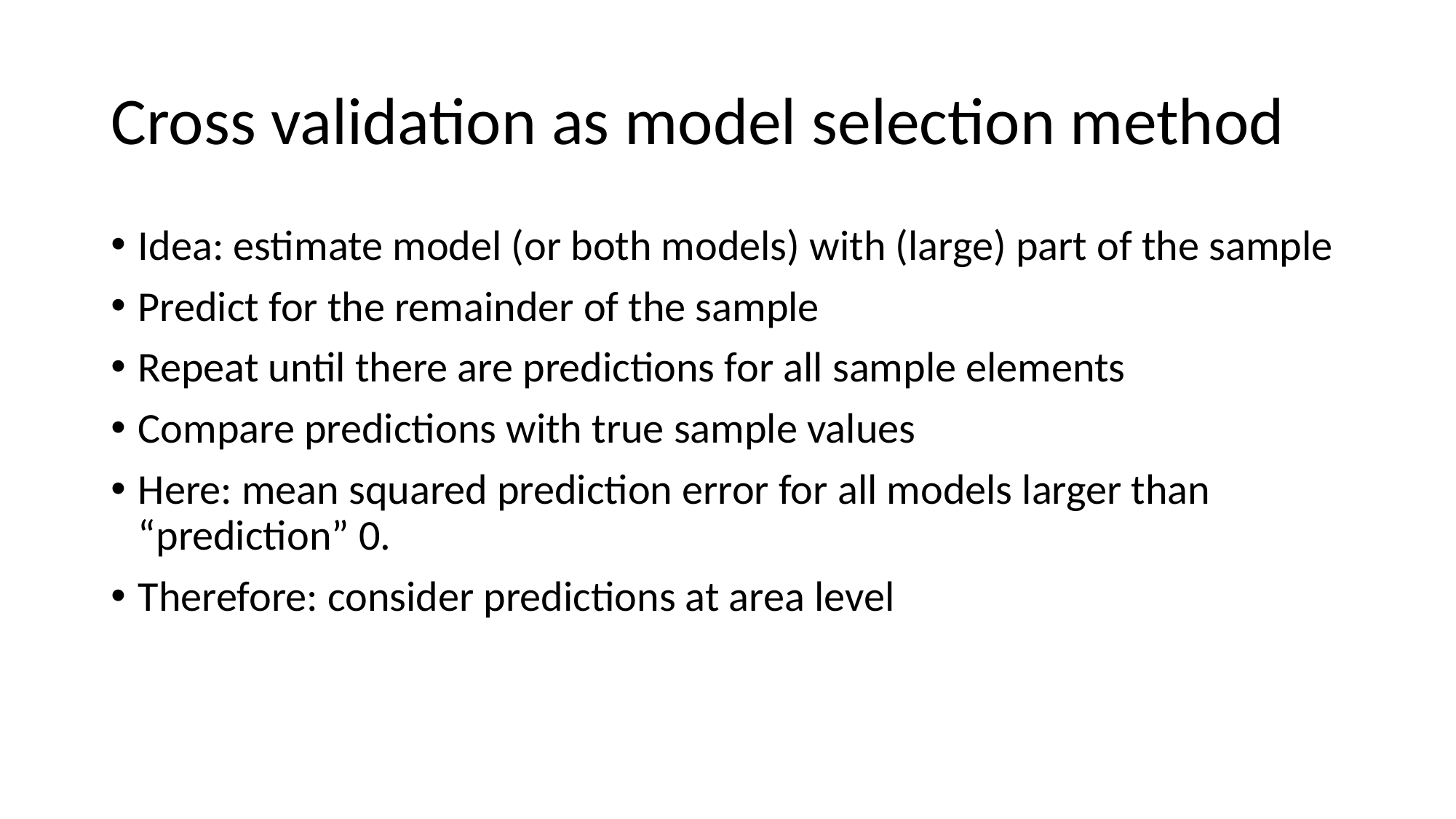

# Cross validation as model selection method
Idea: estimate model (or both models) with (large) part of the sample
Predict for the remainder of the sample
Repeat until there are predictions for all sample elements
Compare predictions with true sample values
Here: mean squared prediction error for all models larger than “prediction” 0.
Therefore: consider predictions at area level